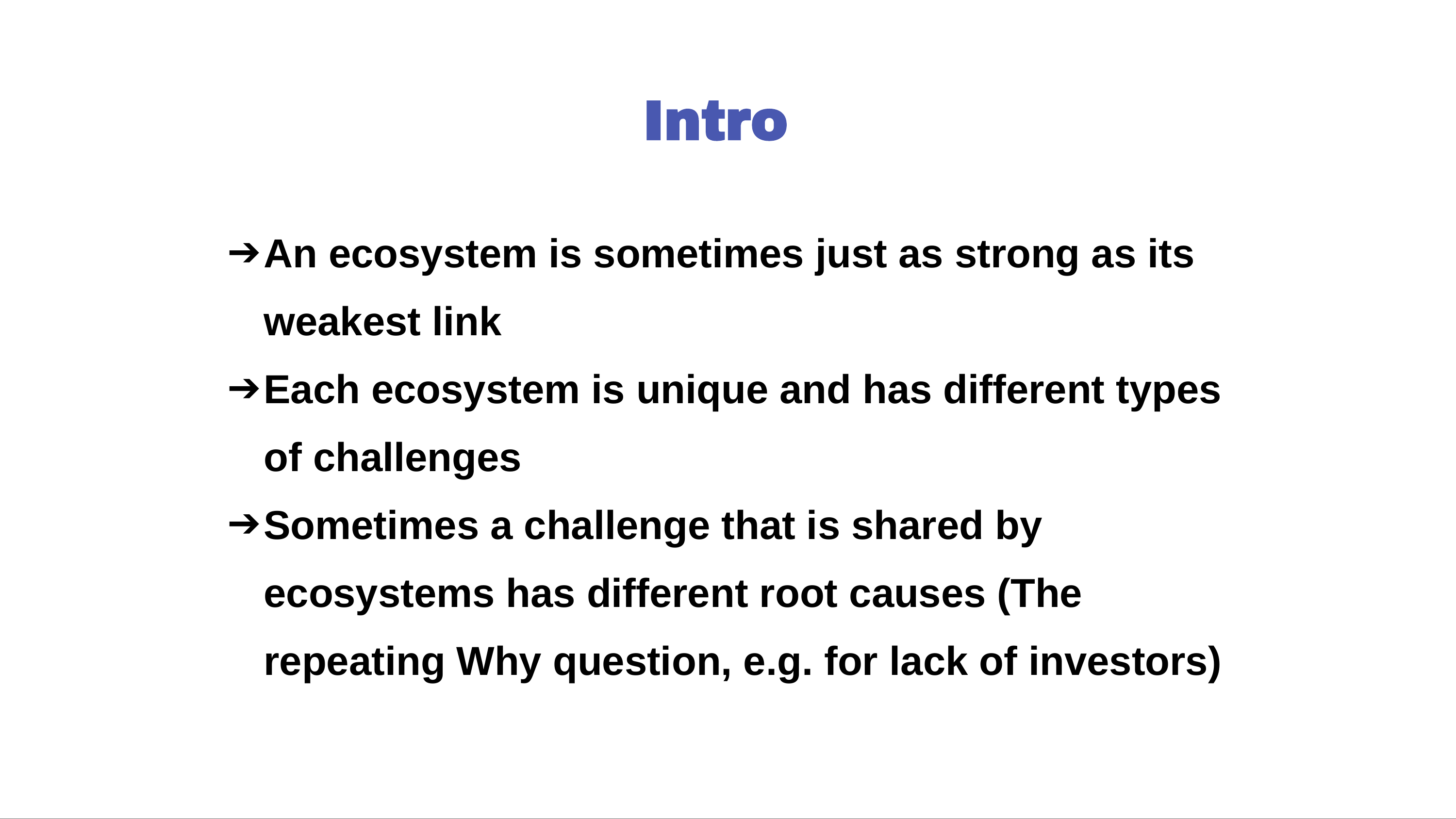

Intro
An ecosystem is sometimes just as strong as its weakest link
Each ecosystem is unique and has different types of challenges
Sometimes a challenge that is shared by ecosystems has different root causes (The repeating Why question, e.g. for lack of investors)